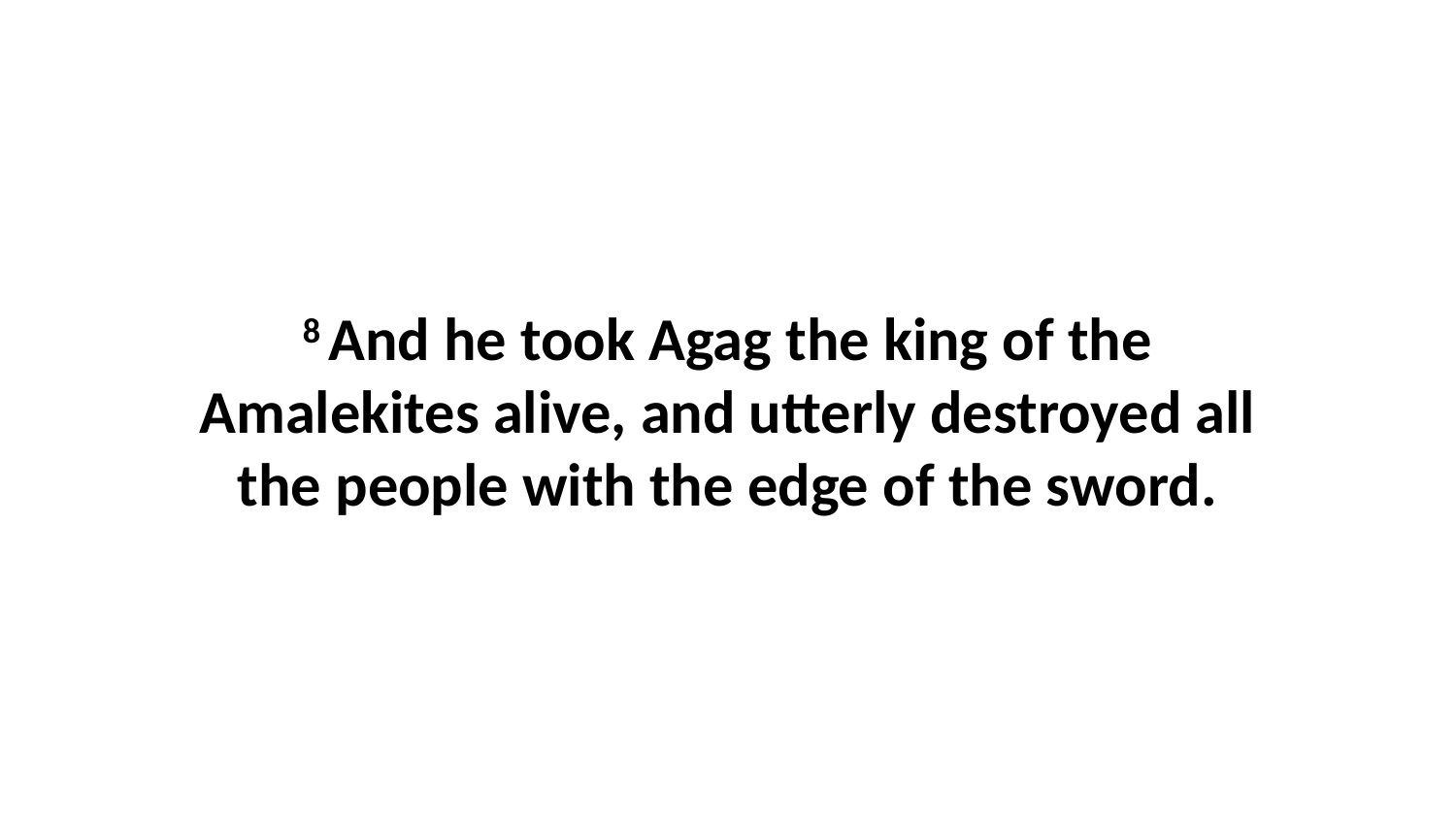

8 And he took Agag the king of the Amalekites alive, and utterly destroyed all the people with the edge of the sword.